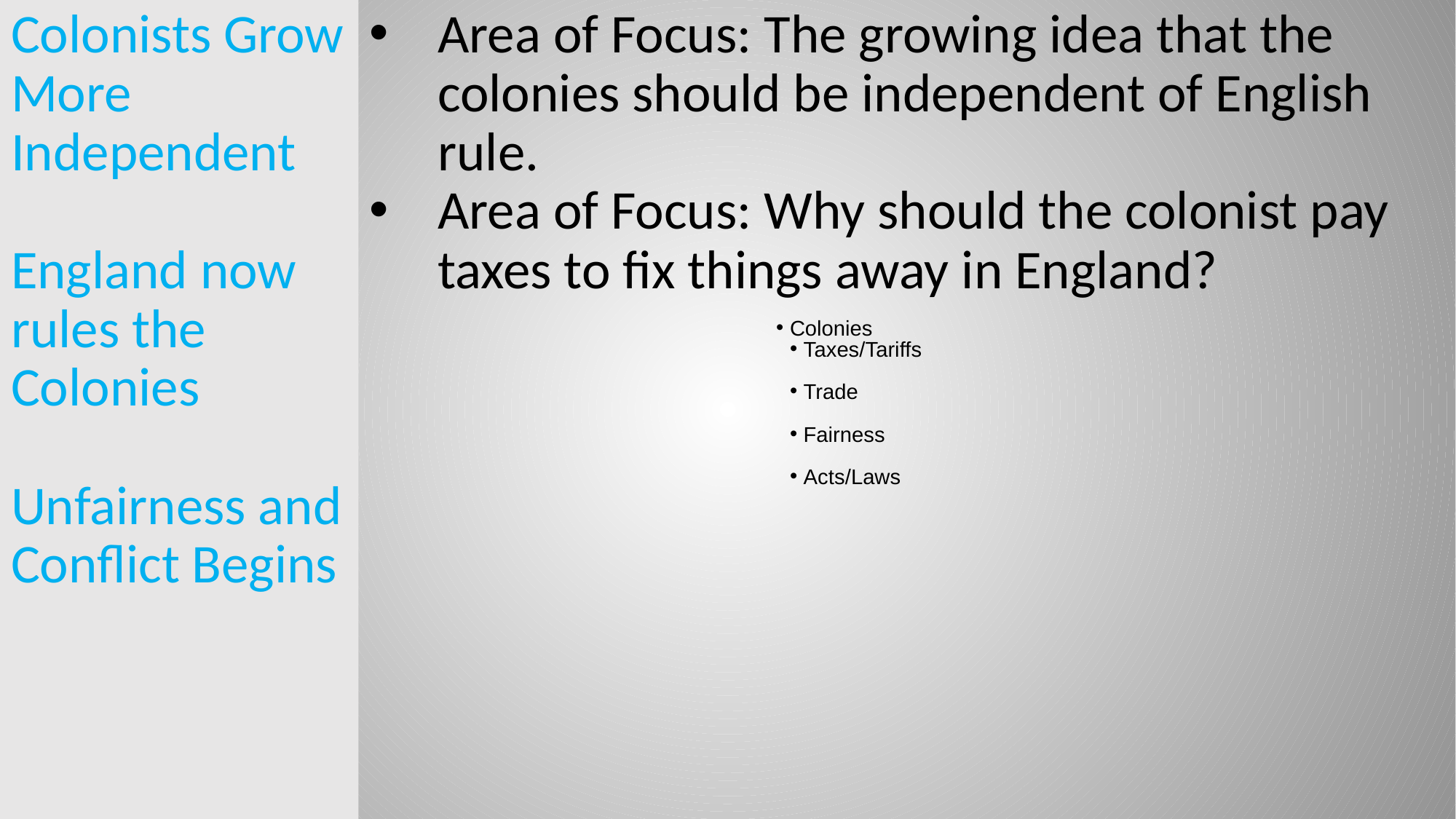

Colonists Grow More Independent

England now rules the Colonies

Unfairness and Conflict Begins

Area of Focus: The growing idea that the colonies should be independent of English rule.
Area of Focus: Why should the colonist pay taxes to fix things away in England?

Colonies
Taxes/Tariffs

Trade

Fairness

Acts/Laws